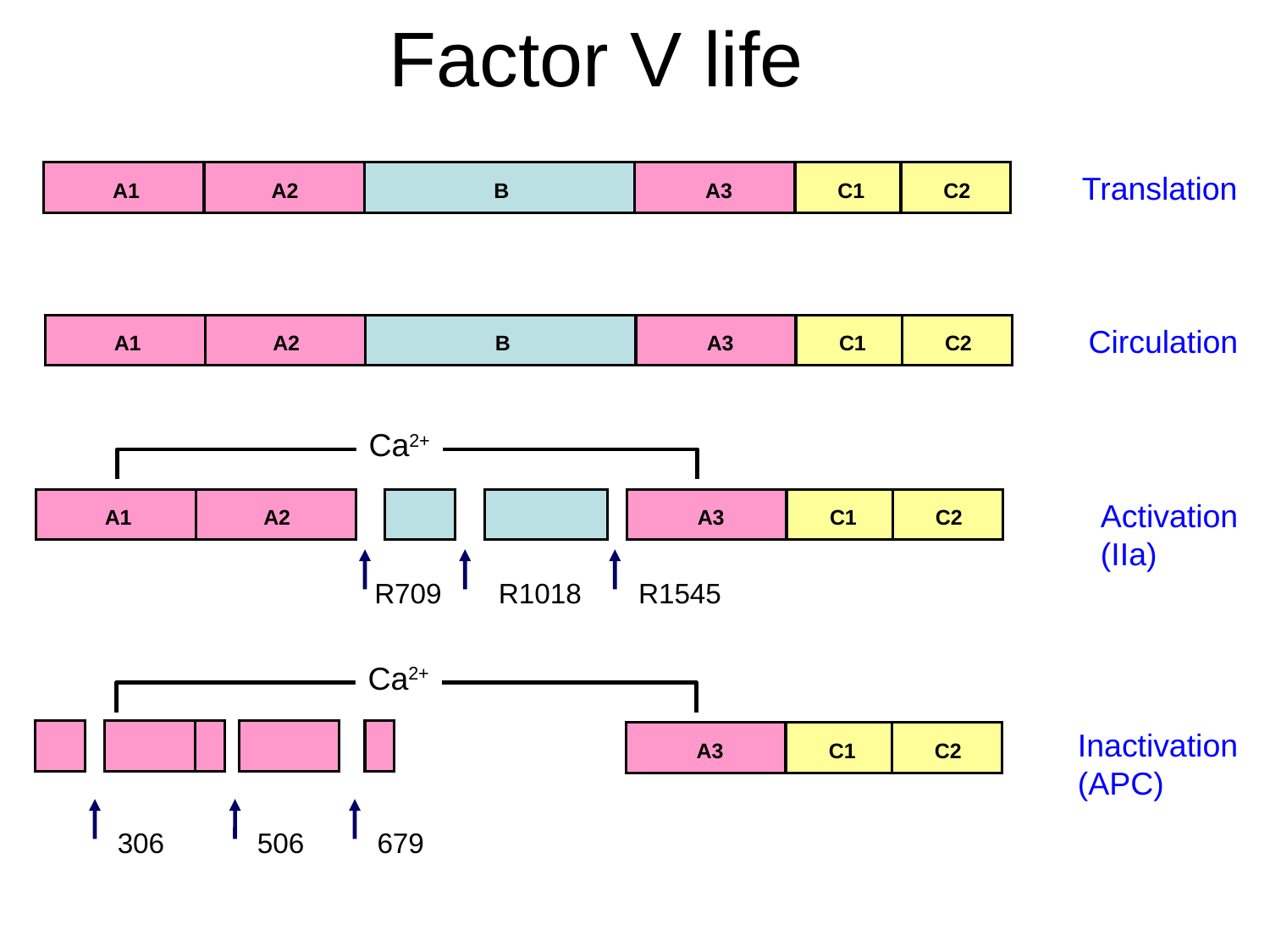

Factor V life

Translation
A1
A2
B
A3
C1
C2

Circulation
A1
A2
B
A3
C1
C2
Ca2+

Activation
(IIa)
A1
A2
A3
C1
C2

R709
R1018
R1545
Ca2+

Inactivation
(APC)

A3
C1
C2

306
506
679